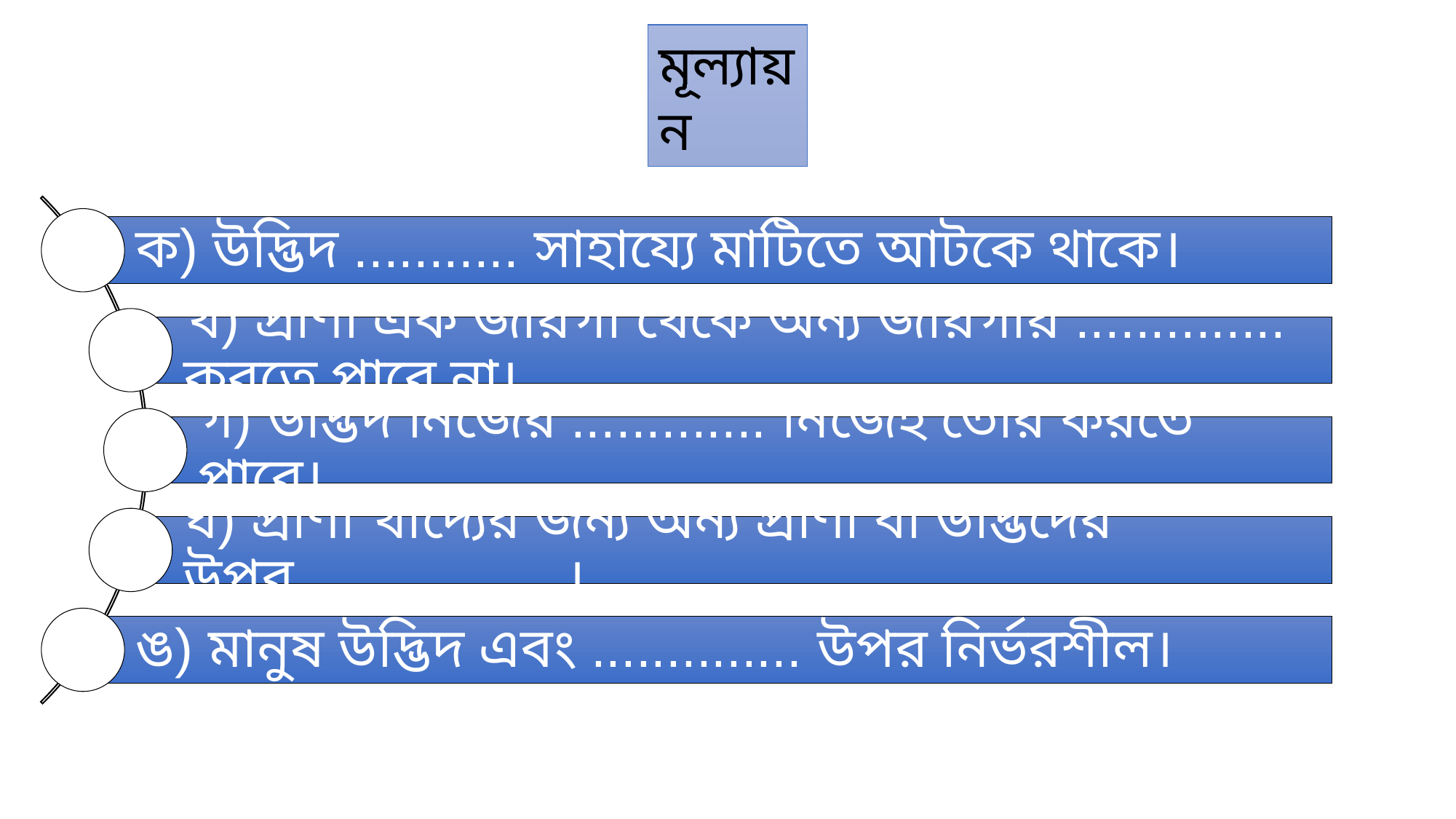

মূল্যায়ন

ক) উদ্ভিদ ........... সাহায্যে মাটিতে আটকে থাকে।

খ) প্রাণী এক জায়গা থেকে অন্য জায়গায় .............. করতে পারে না।
প্রাণীর

গ) উদ্ভিদ নিজের ............. নিজেই তৈরি করতে পারে।
নির্ভরশীল
মূলের
চলাচল
খাদ্য

ঘ) প্রাণী খাদ্যের জন্য অন্য প্রাণী বা উদ্ভিদের উপর .................।

ঙ) মানুষ উদ্ভিদ এবং .............. উপর নির্ভরশীল।